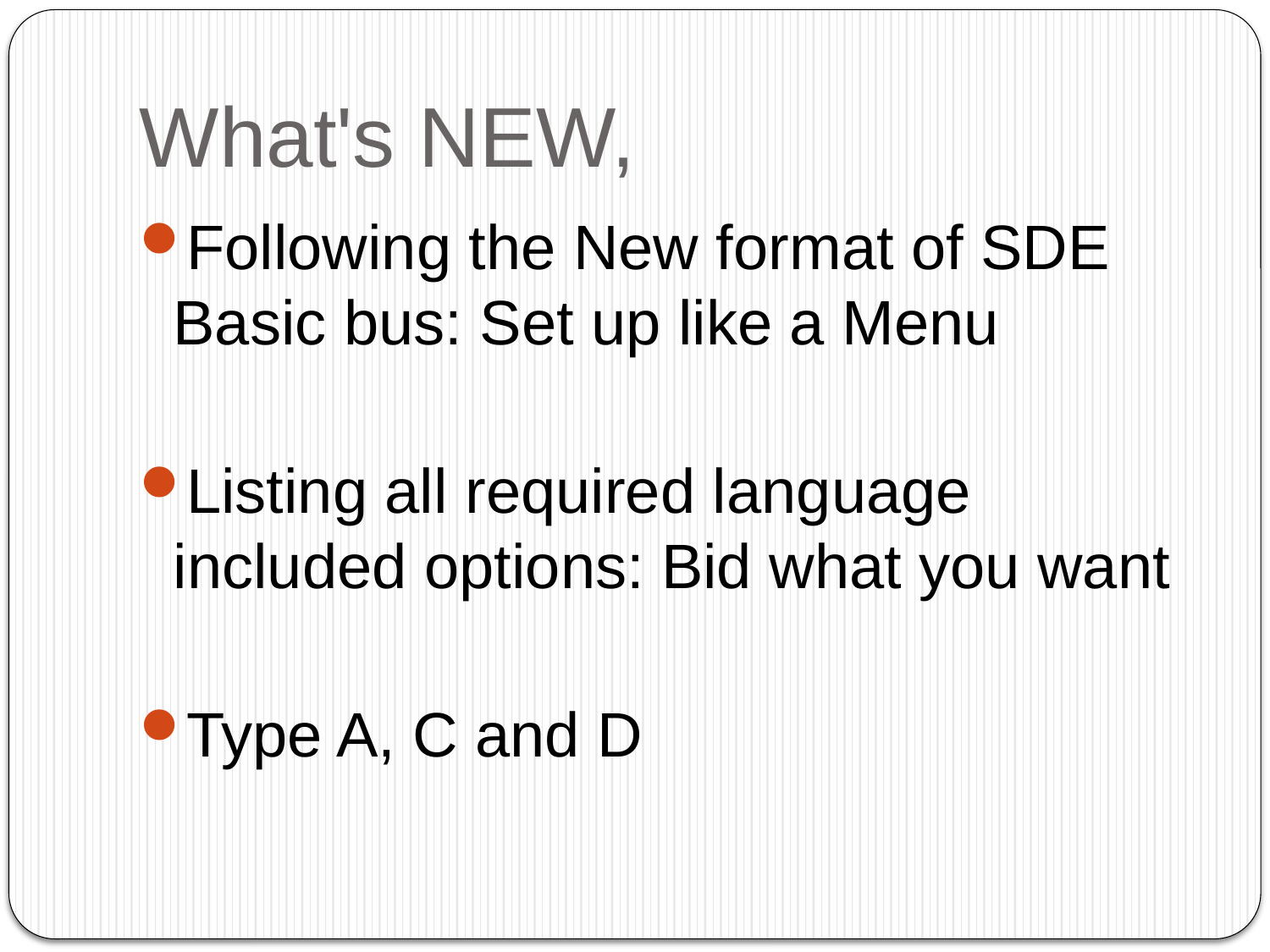

# What's NEW,
Following the New format of SDE Basic bus: Set up like a Menu

Listing all required language included options: Bid what you want

Type A, C and D